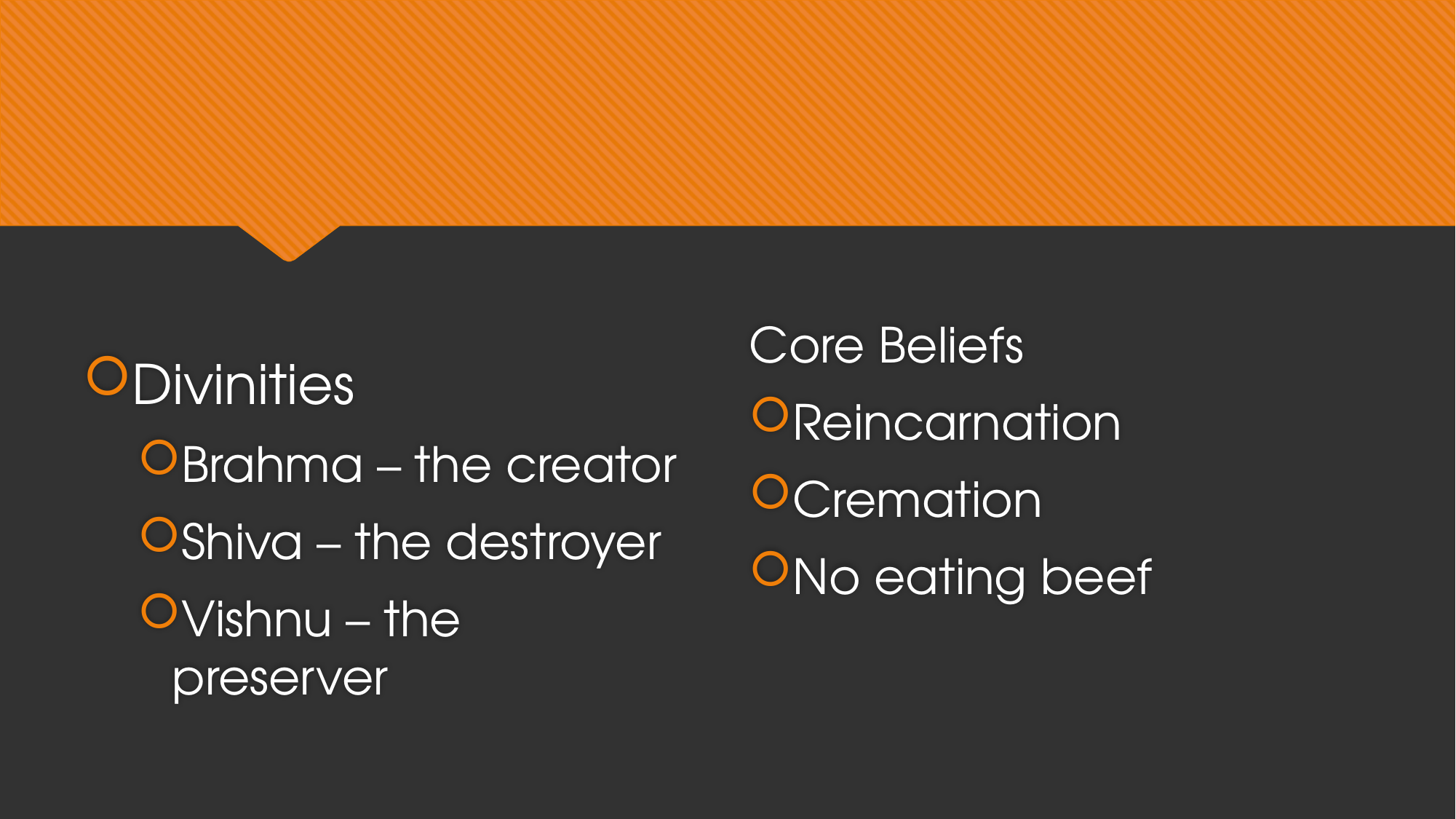

#
Core Beliefs
Reincarnation
Cremation
No eating beef

Divinities
Brahma – the creator
Shiva – the destroyer
Vishnu – the preserver